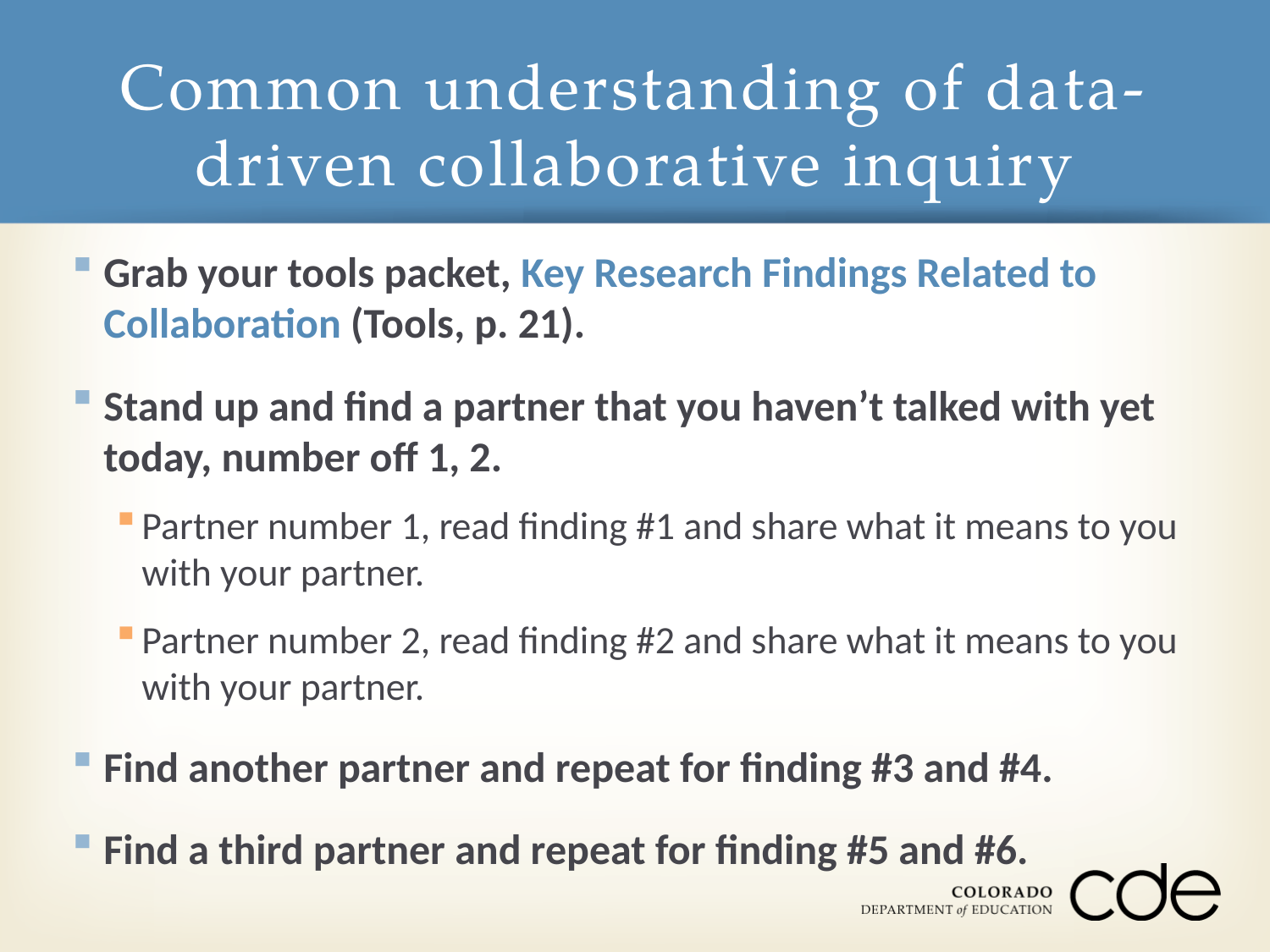

# Common understanding of data-driven collaborative inquiry
Grab your tools packet, Key Research Findings Related to Collaboration (Tools, p. 21).
Stand up and find a partner that you haven’t talked with yet today, number off 1, 2.
Partner number 1, read finding #1 and share what it means to you with your partner.
Partner number 2, read finding #2 and share what it means to you with your partner.
Find another partner and repeat for finding #3 and #4.
Find a third partner and repeat for finding #5 and #6.